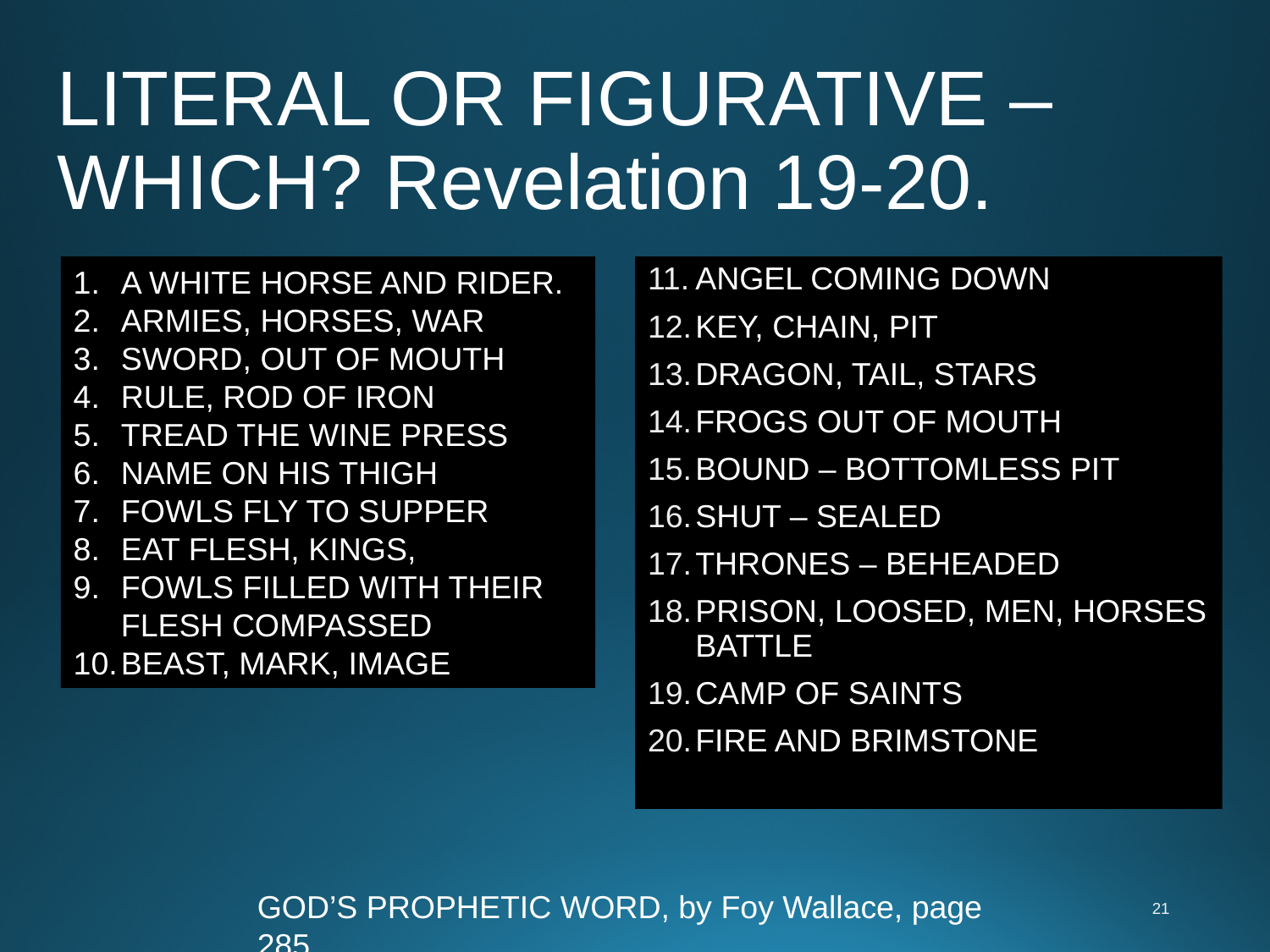

# LITERAL OR FIGURATIVE – WHICH? Revelation 19-20.
A WHITE HORSE AND RIDER.
ARMIES, HORSES, WAR
SWORD, OUT OF MOUTH
RULE, ROD OF IRON
TREAD THE WINE PRESS
NAME ON HIS THIGH
FOWLS FLY TO SUPPER
EAT FLESH, KINGS,
FOWLS FILLED WITH THEIR FLESH COMPASSED
BEAST, MARK, IMAGE
ANGEL COMING DOWN
KEY, CHAIN, PIT
DRAGON, TAIL, STARS
FROGS OUT OF MOUTH
BOUND – BOTTOMLESS PIT
SHUT – SEALED
THRONES – BEHEADED
PRISON, LOOSED, MEN, HORSES BATTLE
CAMP OF SAINTS
FIRE AND BRIMSTONE
GOD’S PROPHETIC WORD, by Foy Wallace, page 285
21